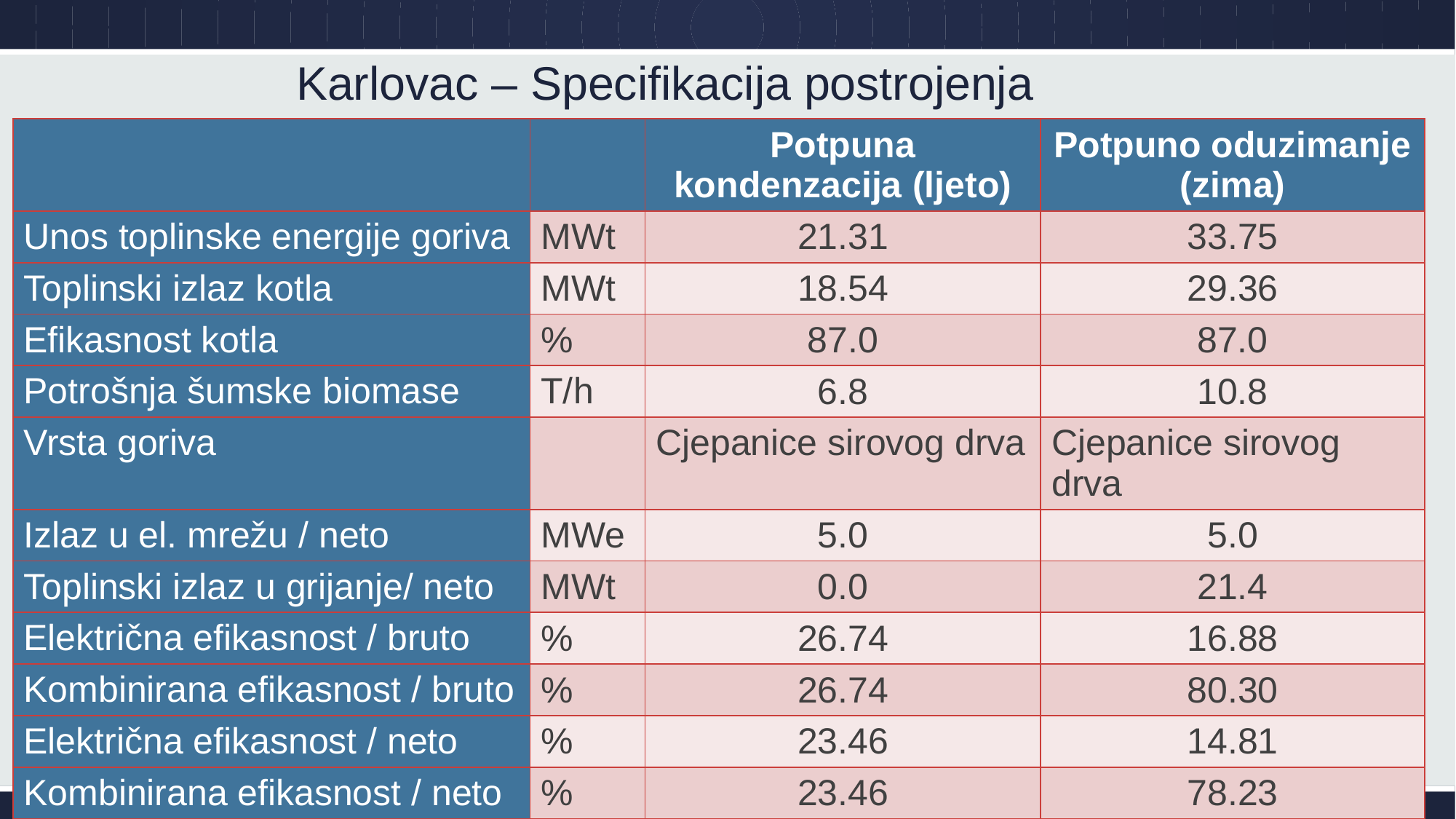

# Karlovac – Specifikacija postrojenja
|  |  | Potpuna kondenzacija (ljeto) | Potpuno oduzimanje (zima) |
| --- | --- | --- | --- |
| Unos toplinske energije goriva | MWt | 21.31 | 33.75 |
| Toplinski izlaz kotla | MWt | 18.54 | 29.36 |
| Efikasnost kotla | % | 87.0 | 87.0 |
| Potrošnja šumske biomase | T/h | 6.8 | 10.8 |
| Vrsta goriva |  | Cjepanice sirovog drva | Cjepanice sirovog drva |
| Izlaz u el. mrežu / neto | MWe | 5.0 | 5.0 |
| Toplinski izlaz u grijanje/ neto | MWt | 0.0 | 21.4 |
| Električna efikasnost / bruto | % | 26.74 | 16.88 |
| Kombinirana efikasnost / bruto | % | 26.74 | 80.30 |
| Električna efikasnost / neto | % | 23.46 | 14.81 |
| Kombinirana efikasnost / neto | % | 23.46 | 78.23 |